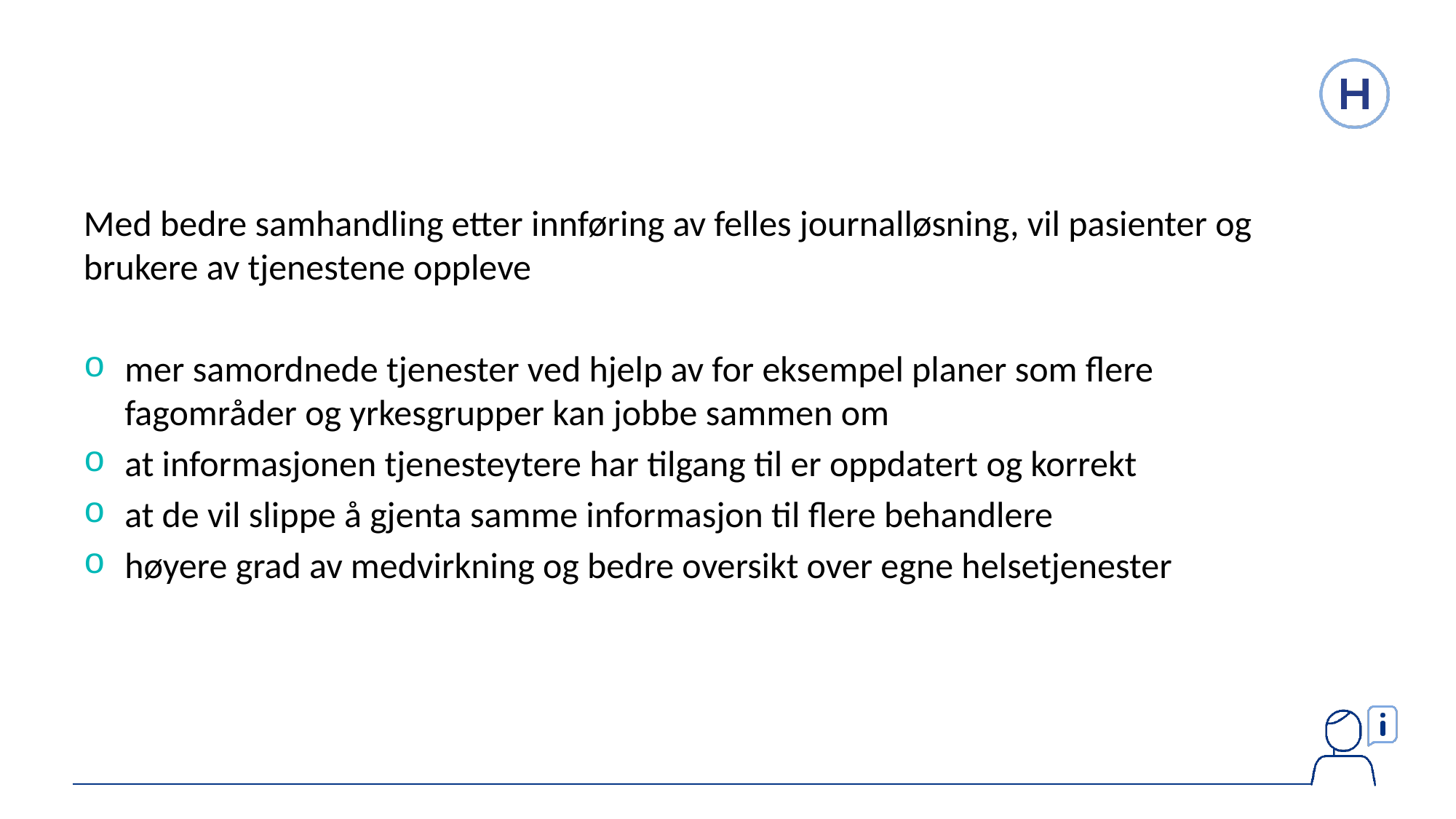

Med bedre samhandling etter innføring av felles journalløsning, vil pasienter og brukere av tjenestene oppleve

mer samordnede tjenester ved hjelp av for eksempel planer som flere fagområder og yrkesgrupper kan jobbe sammen om
at informasjonen tjenesteytere har tilgang til er oppdatert og korrekt
at de vil slippe å gjenta samme informasjon til flere behandlere
høyere grad av medvirkning og bedre oversikt over egne helsetjenester